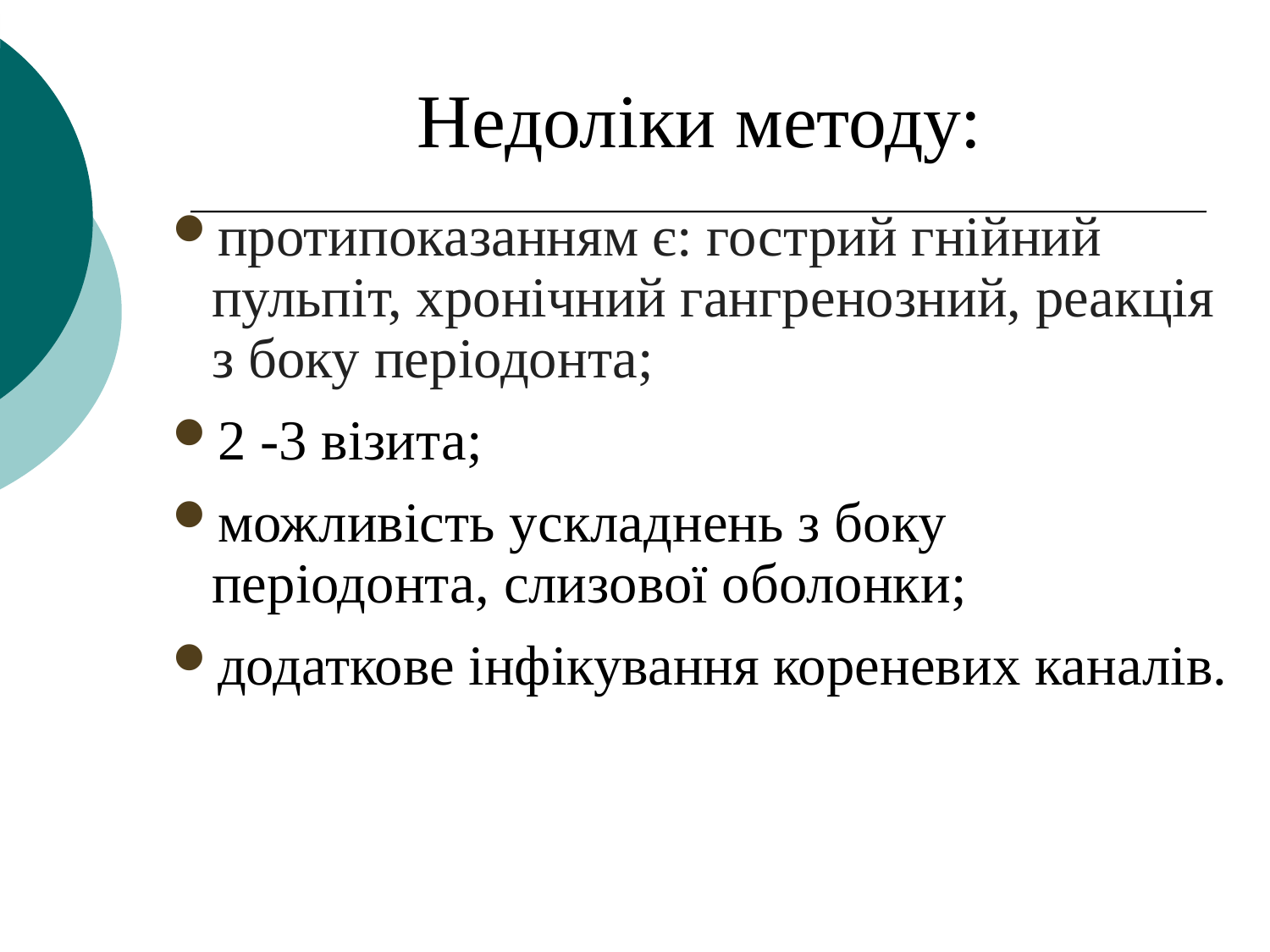

Недоліки методу:
протипоказанням є: гострий гнійний пульпіт, хронічний гангренозний, реакція з боку періодонта;
2 -3 візита;
можливість ускладнень з боку періодонта, слизової оболонки;
додаткове інфікування кореневих каналів.